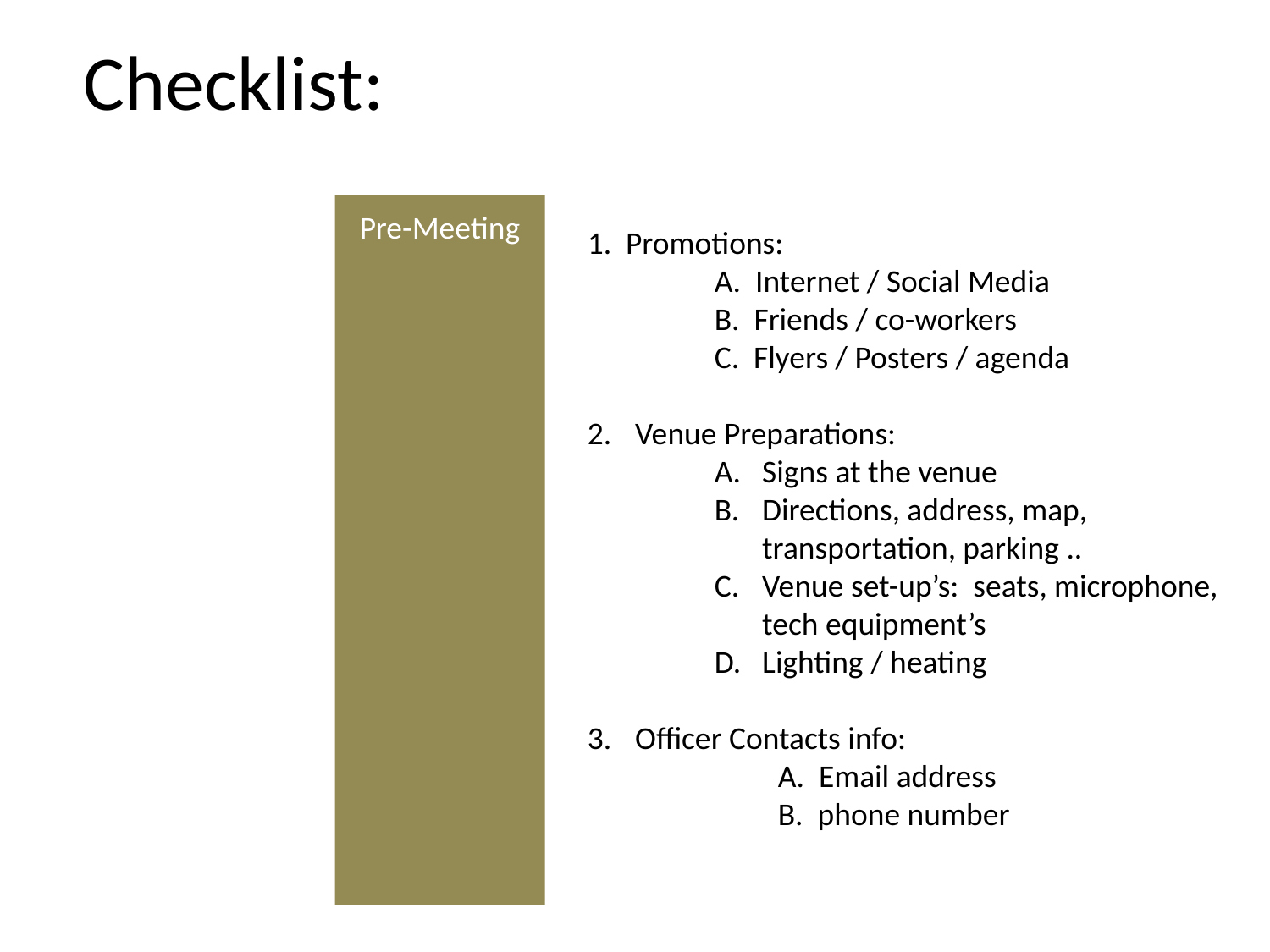

# Checklist:
Pre-Meeting

1.  Promotions:
	A.  Internet / Social Media
  	B.  Friends / co-workers
	C.  Flyers / Posters / agenda

Venue Preparations:
Signs at the venue
Directions, address, map, transportation, parking ..
Venue set-up’s:  seats, microphone, tech equipment’s
Lighting / heating

Officer Contacts info:
	A.  Email address
	B.  phone number